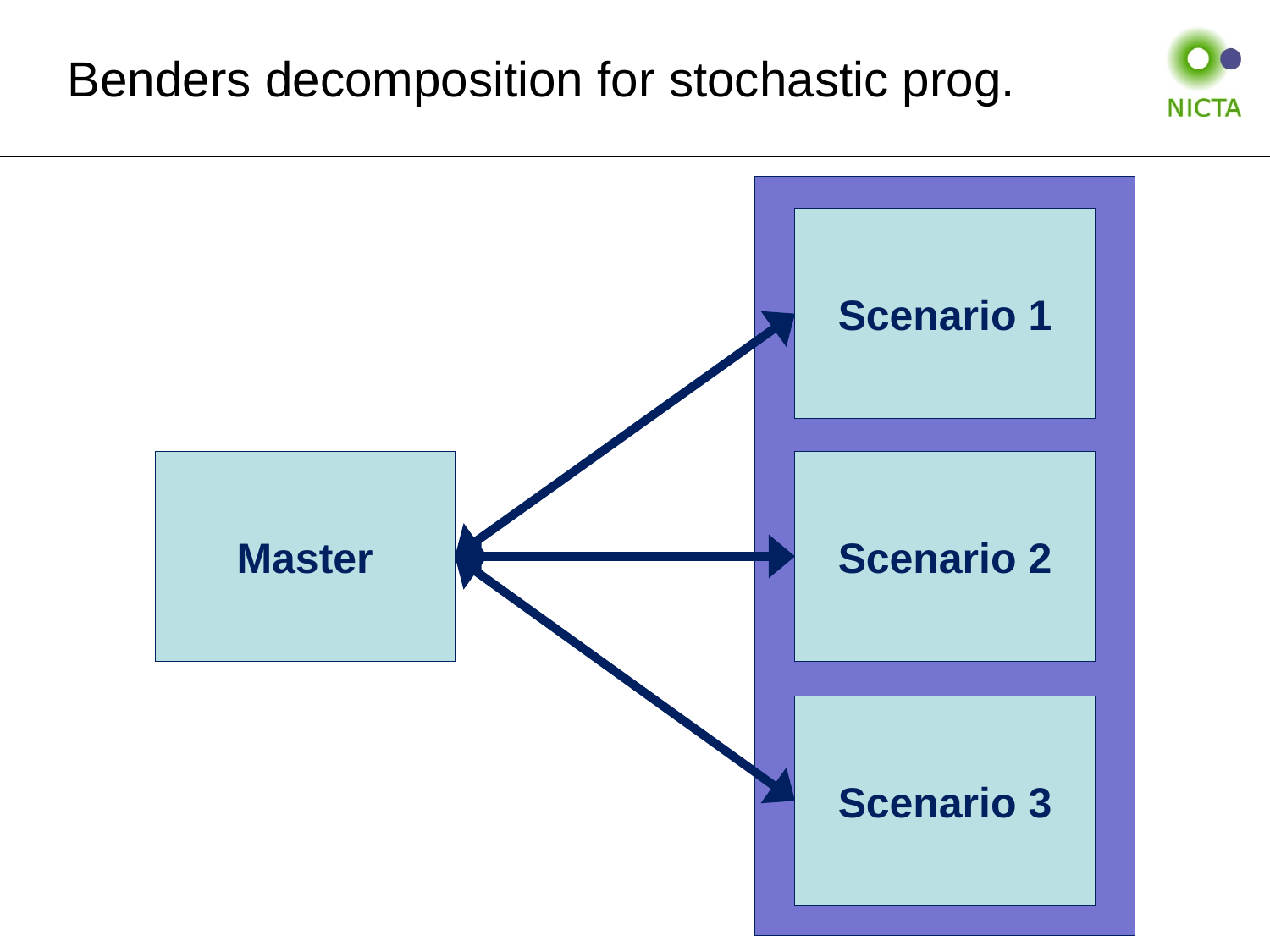

# Benders decomposition for stochastic prog.

Scenario 1
Master
Scenario 2
Scenario 3